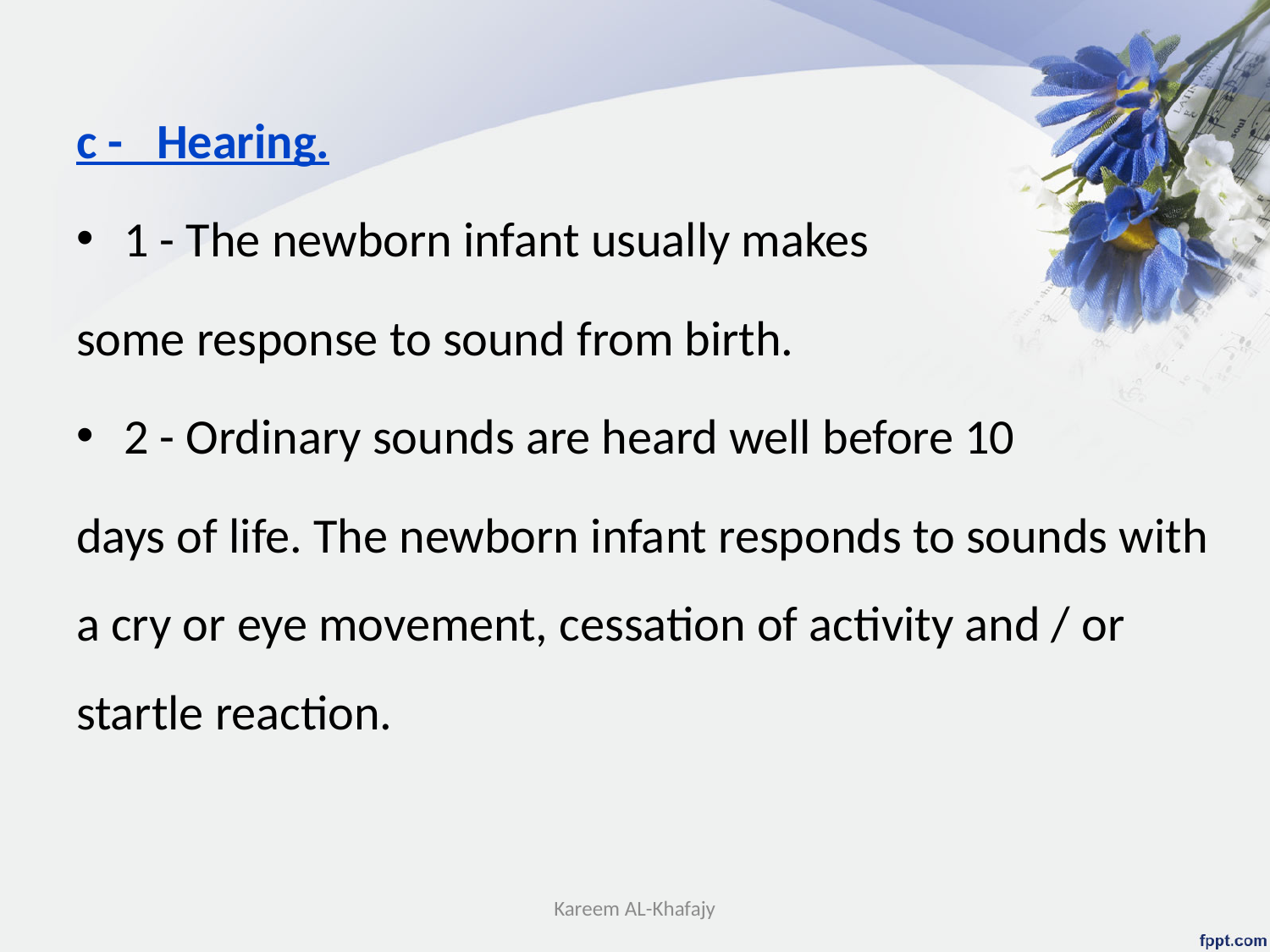

c -   Hearing.
1 - The newborn infant usually makes
some response to sound from birth.
2 - Ordinary sounds are heard well before 10
days of life. The newborn infant responds to sounds with a cry or eye movement, cessation of activity and / or startle reaction.

Kareem AL-Khafajy